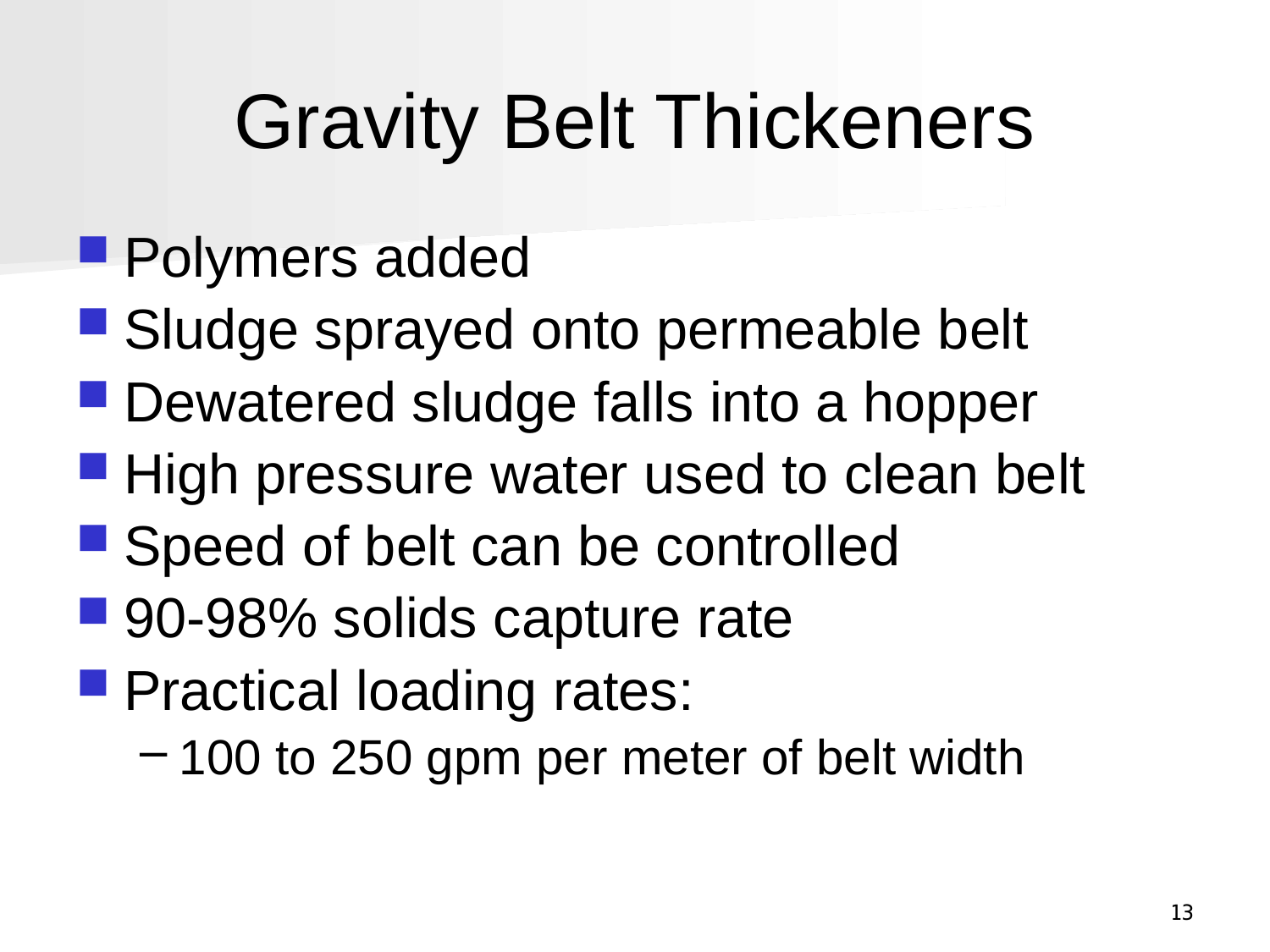

# Gravity Belt Thickeners
Polymers added
Sludge sprayed onto permeable belt
Dewatered sludge falls into a hopper
High pressure water used to clean belt
Speed of belt can be controlled
90-98% solids capture rate
Practical loading rates:
100 to 250 gpm per meter of belt width

13